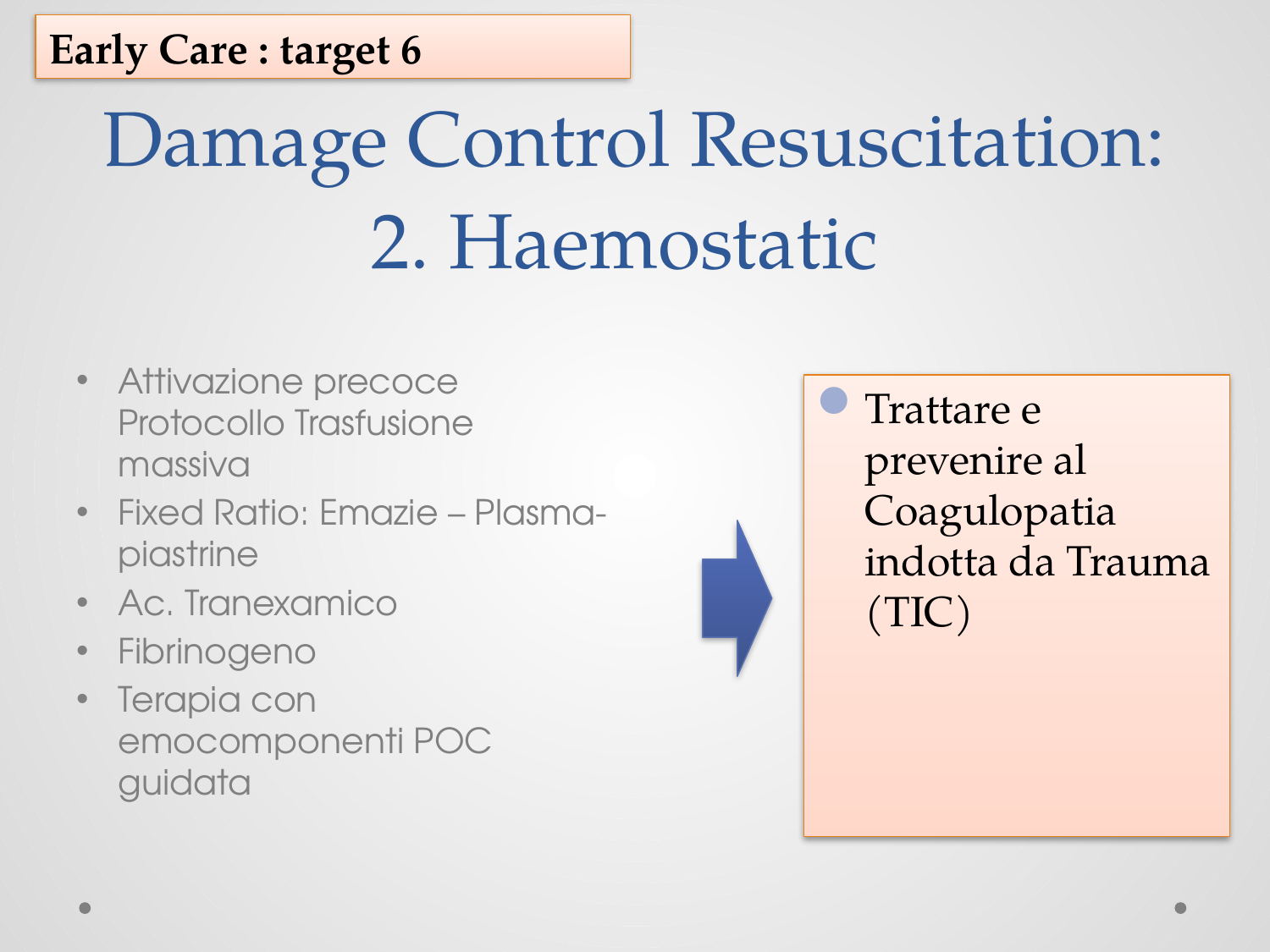

Early Care : target 6
# Damage Control Resuscitation: 2. Haemostatic
Attivazione precoce Protocollo Trasfusione massiva
Fixed Ratio: Emazie – Plasma- piastrine
Ac. Tranexamico
Fibrinogeno
Terapia con emocomponenti POC guidata
Trattare e prevenire al Coagulopatia indotta da Trauma (TIC)